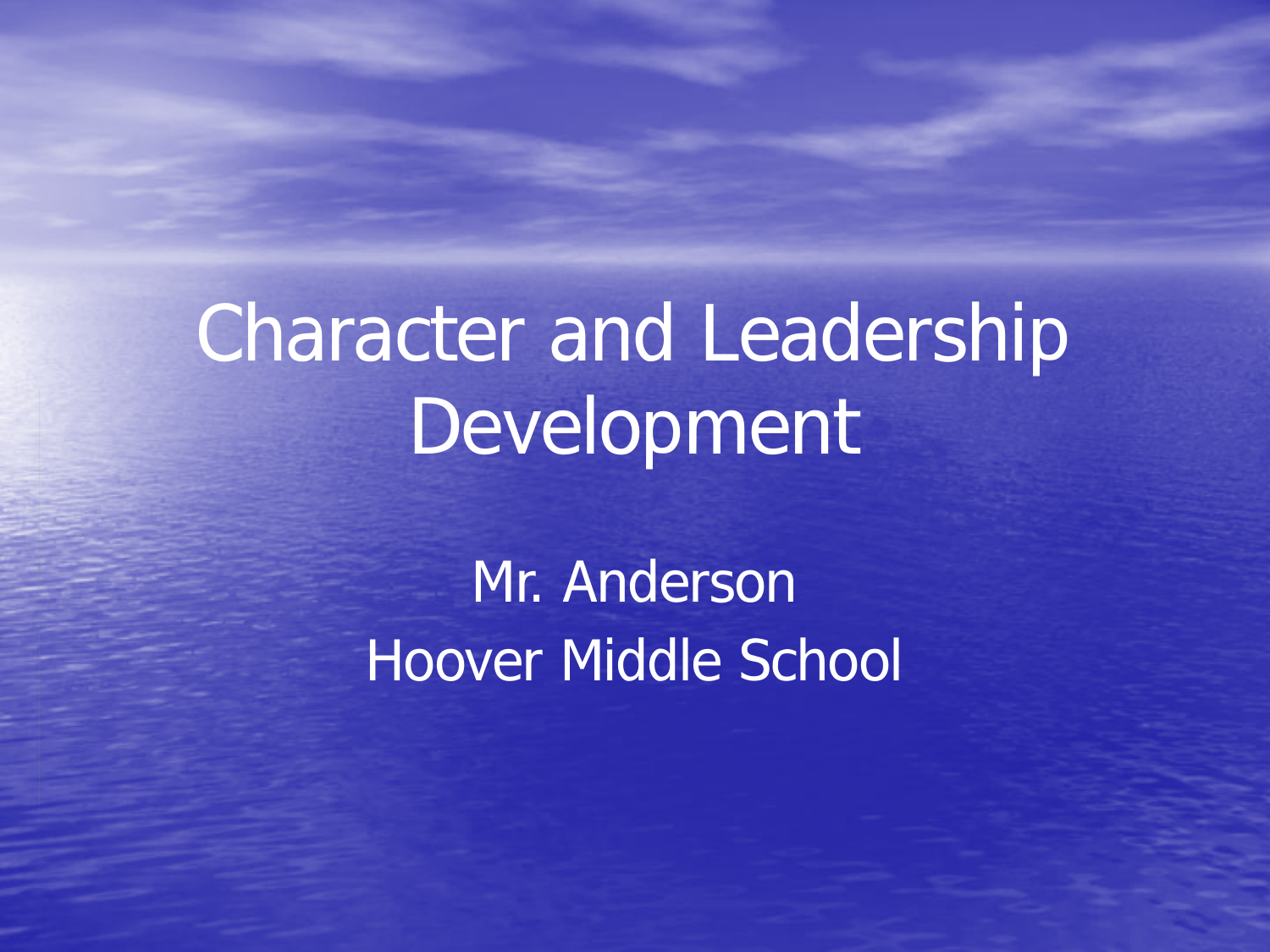

# Character and Leadership Development
Mr. Anderson
Hoover Middle School